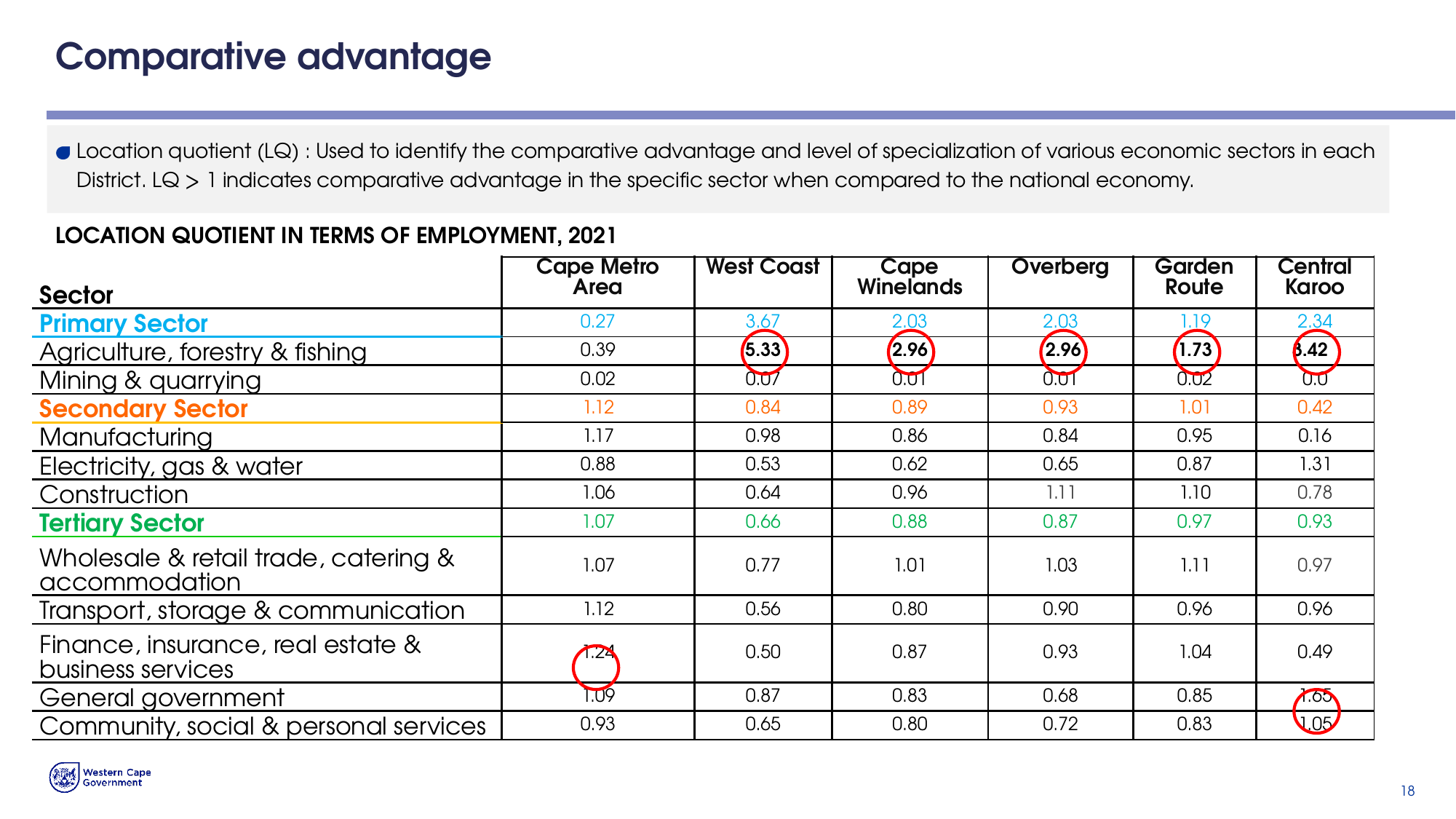

# Comparative advantage
Location quotient (LQ) : Used to identify the comparative advantage and level of specialization of various economic sectors in each District. LQ > 1 indicates comparative advantage in the specific sector when compared to the national economy.
LOCATION QUOTIENT IN TERMS OF EMPLOYMENT, 2021
| Sector | Cape Metro Area | West Coast | Cape Winelands | Overberg | Garden Route | Central Karoo |
| --- | --- | --- | --- | --- | --- | --- |
| Primary Sector | 0.27 | 3.67 | 2.03 | 2.03 | 1.19 | 2.34 |
| Agriculture, forestry & fishing | 0.39 | 5.33 | 2.96 | 2.96 | 1.73 | 3.42 |
| Mining & quarrying | 0.02 | 0.07 | 0.01 | 0.01 | 0.02 | 0.0 |
| Secondary Sector | 1.12 | 0.84 | 0.89 | 0.93 | 1.01 | 0.42 |
| Manufacturing | 1.17 | 0.98 | 0.86 | 0.84 | 0.95 | 0.16 |
| Electricity, gas & water | 0.88 | 0.53 | 0.62 | 0.65 | 0.87 | 1.31 |
| Construction | 1.06 | 0.64 | 0.96 | 1.11 | 1.10 | 0.78 |
| Tertiary Sector | 1.07 | 0.66 | 0.88 | 0.87 | 0.97 | 0.93 |
| Wholesale & retail trade, catering & accommodation | 1.07 | 0.77 | 1.01 | 1.03 | 1.11 | 0.97 |
| Transport, storage & communication | 1.12 | 0.56 | 0.80 | 0.90 | 0.96 | 0.96 |
| Finance, insurance, real estate & business services | 1.24 | 0.50 | 0.87 | 0.93 | 1.04 | 0.49 |
| General government | 1.09 | 0.87 | 0.83 | 0.68 | 0.85 | 1.65 |
| Community, social & personal services | 0.93 | 0.65 | 0.80 | 0.72 | 0.83 | 1.05 |

18